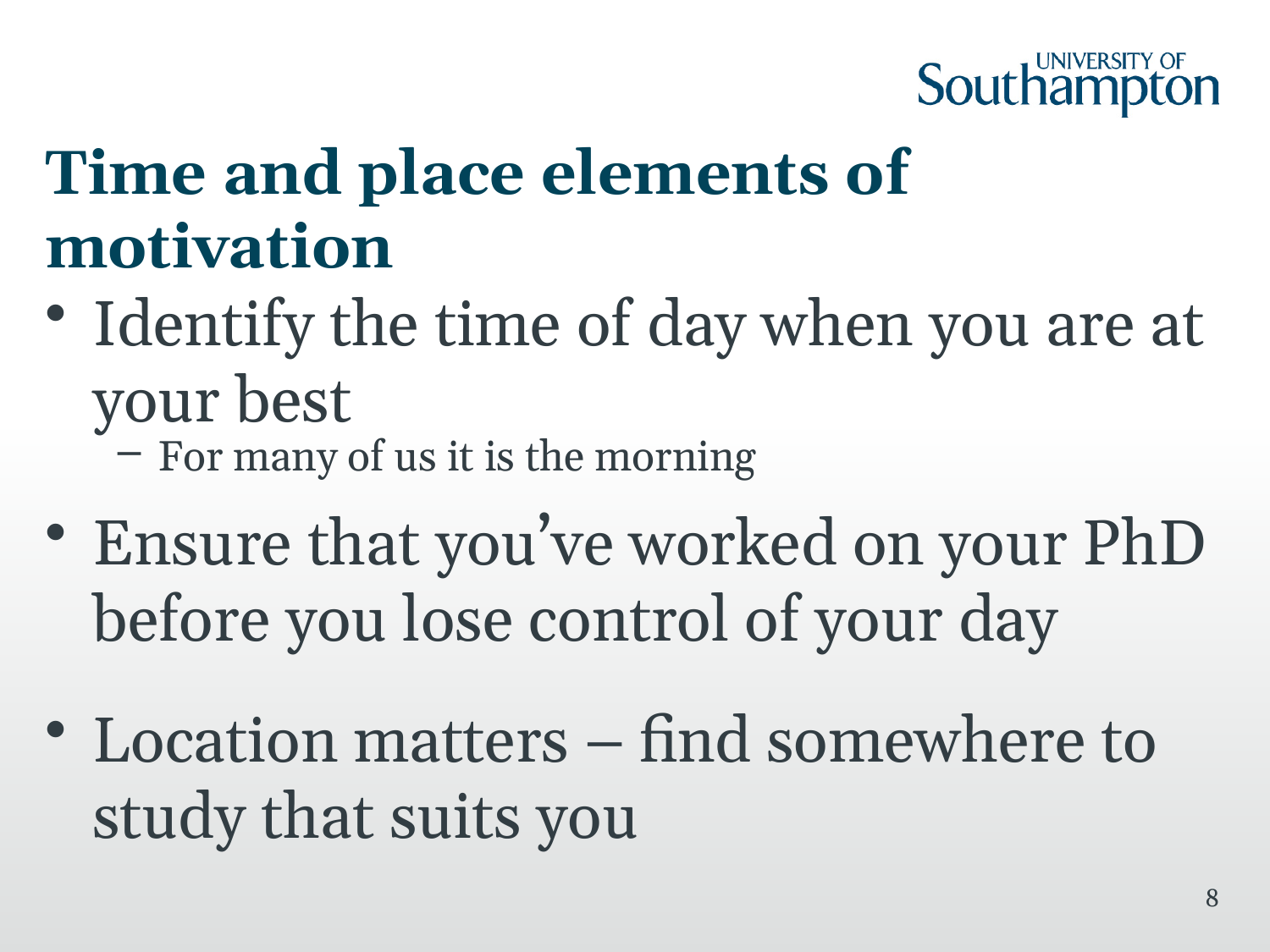

# Time and place elements of motivation
Identify the time of day when you are at your best
For many of us it is the morning
Ensure that you’ve worked on your PhD before you lose control of your day
Location matters – find somewhere to study that suits you

8